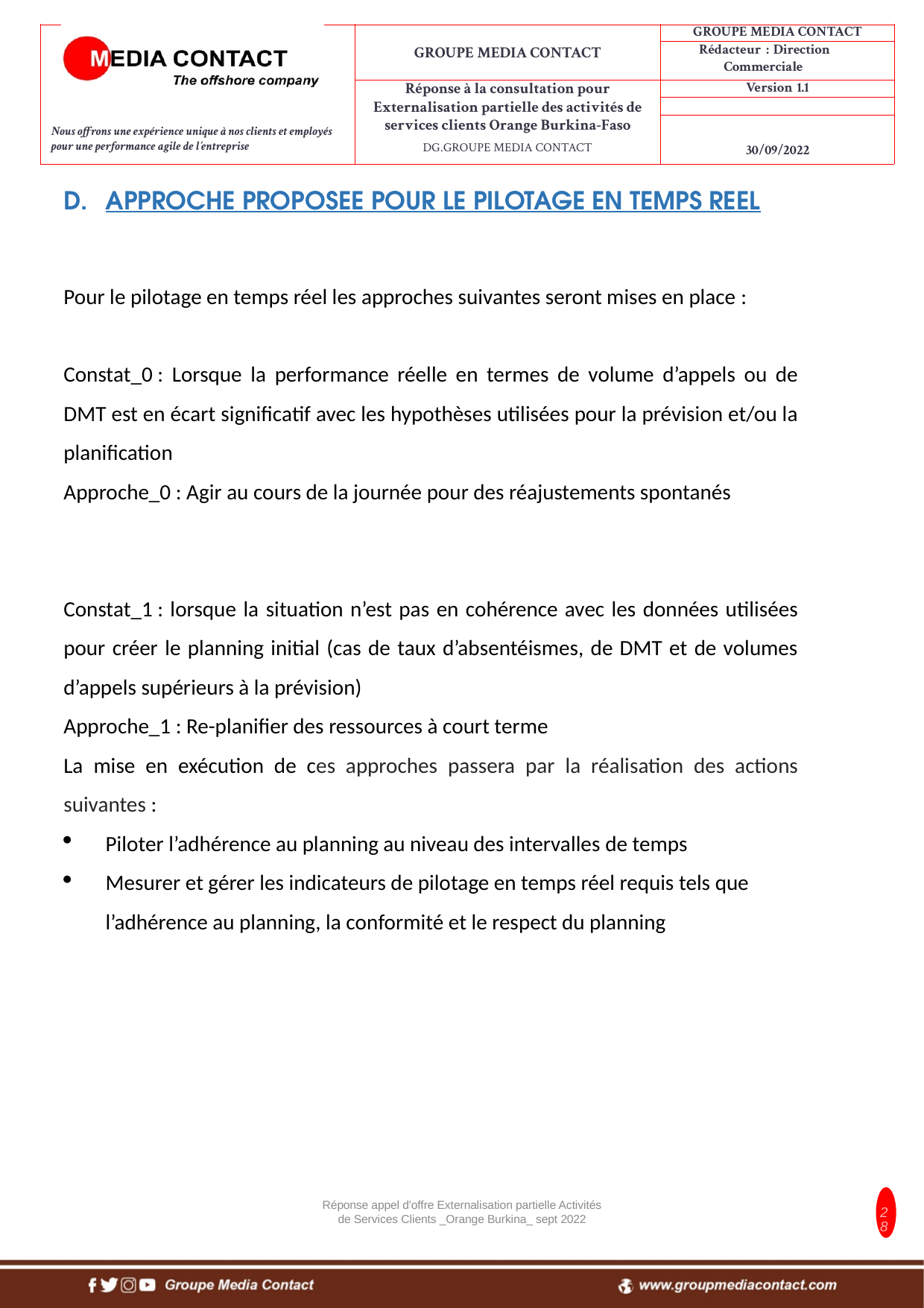

APPROCHE PROPOSEE POUR LE PILOTAGE EN TEMPS REEL

Pour le pilotage en temps réel les approches suivantes seront mises en place :

Constat_0 : Lorsque la performance réelle en termes de volume d’appels ou de DMT est en écart significatif avec les hypothèses utilisées pour la prévision et/ou la planification
Approche_0 : Agir au cours de la journée pour des réajustements spontanés

Constat_1 : lorsque la situation n’est pas en cohérence avec les données utilisées pour créer le planning initial (cas de taux d’absentéismes, de DMT et de volumes d’appels supérieurs à la prévision)
Approche_1 : Re-planifier des ressources à court terme
La mise en exécution de ces approches passera par la réalisation des actions suivantes :
Piloter l’adhérence au planning au niveau des intervalles de temps
Mesurer et gérer les indicateurs de pilotage en temps réel requis tels que l’adhérence au planning, la conformité et le respect du planning
Réponse appel d'offre Externalisation partielle Activités de Services Clients _Orange Burkina_ sept 2022
28